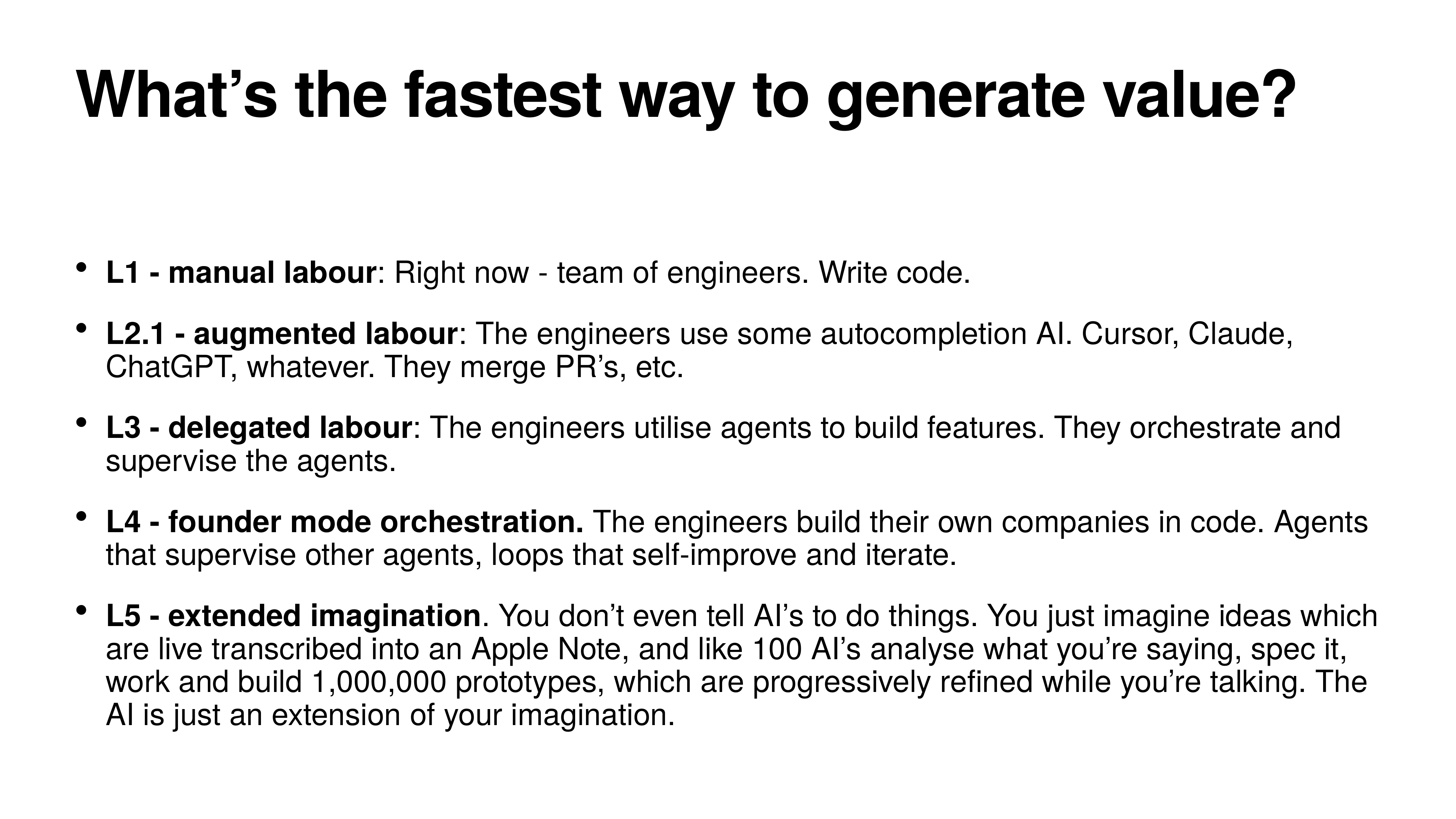

# What’s the fastest way to generate value?

L1 - manual labour: Right now - team of engineers. Write code.
L2.1 - augmented labour: The engineers use some autocompletion AI. Cursor, Claude, ChatGPT, whatever. They merge PR’s, etc.
L3 - delegated labour: The engineers utilise agents to build features. They orchestrate and supervise the agents.
L4 - founder mode orchestration. The engineers build their own companies in code. Agents that supervise other agents, loops that self-improve and iterate.
L5 - extended imagination. You don’t even tell AI’s to do things. You just imagine ideas which are live transcribed into an Apple Note, and like 100 AI’s analyse what you’re saying, spec it, work and build 1,000,000 prototypes, which are progressively refined while you’re talking. The AI is just an extension of your imagination.